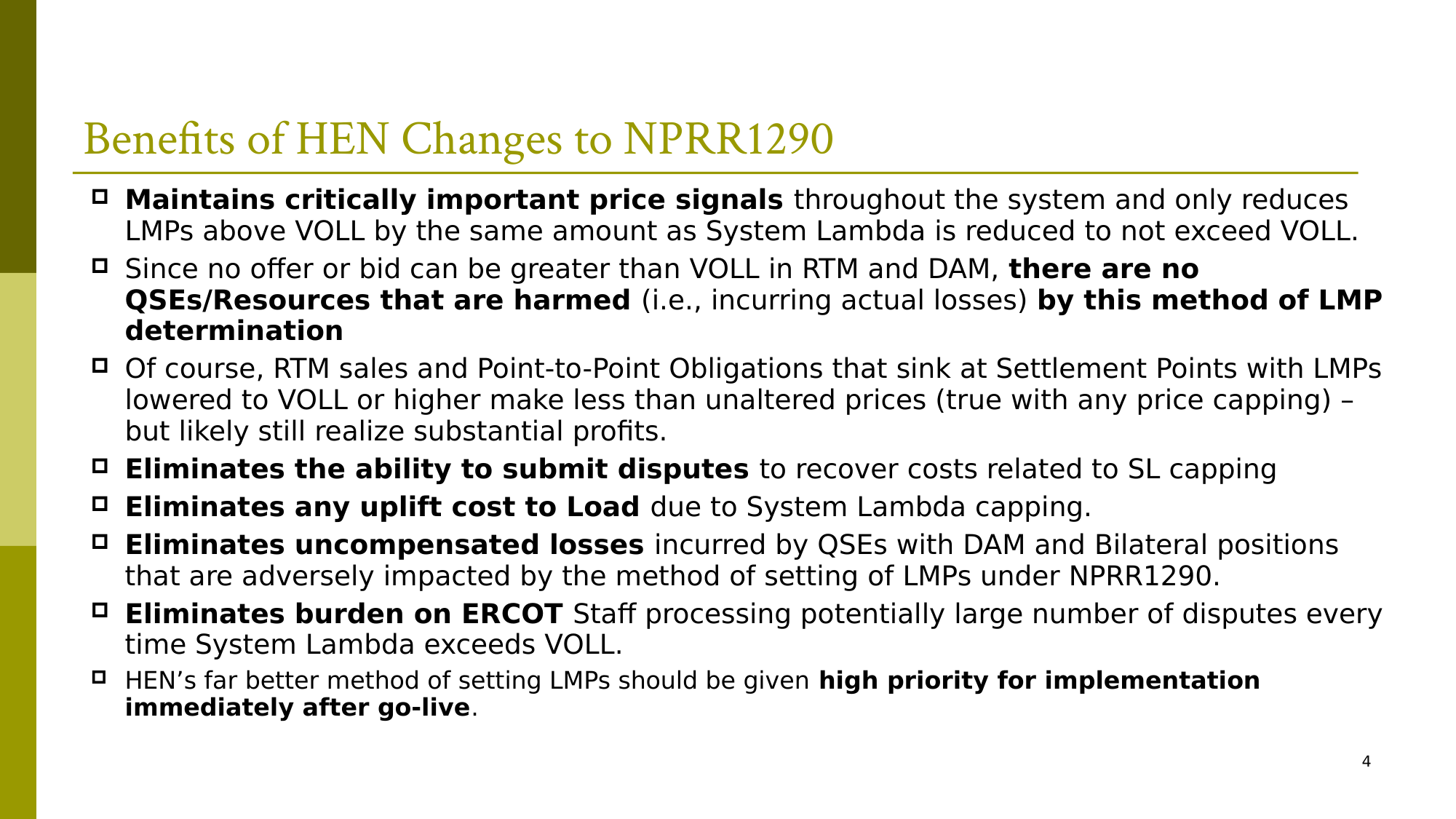

# Benefits of HEN Changes to NPRR1290
Maintains critically important price signals throughout the system and only reduces LMPs above VOLL by the same amount as System Lambda is reduced to not exceed VOLL.
Since no offer or bid can be greater than VOLL in RTM and DAM, there are no QSEs/Resources that are harmed (i.e., incurring actual losses) by this method of LMP determination
Of course, RTM sales and Point-to-Point Obligations that sink at Settlement Points with LMPs lowered to VOLL or higher make less than unaltered prices (true with any price capping) – but likely still realize substantial profits.
Eliminates the ability to submit disputes to recover costs related to SL capping
Eliminates any uplift cost to Load due to System Lambda capping.
Eliminates uncompensated losses incurred by QSEs with DAM and Bilateral positions that are adversely impacted by the method of setting of LMPs under NPRR1290.
Eliminates burden on ERCOT Staff processing potentially large number of disputes every time System Lambda exceeds VOLL.
HEN’s far better method of setting LMPs should be given high priority for implementation immediately after go-live.
4